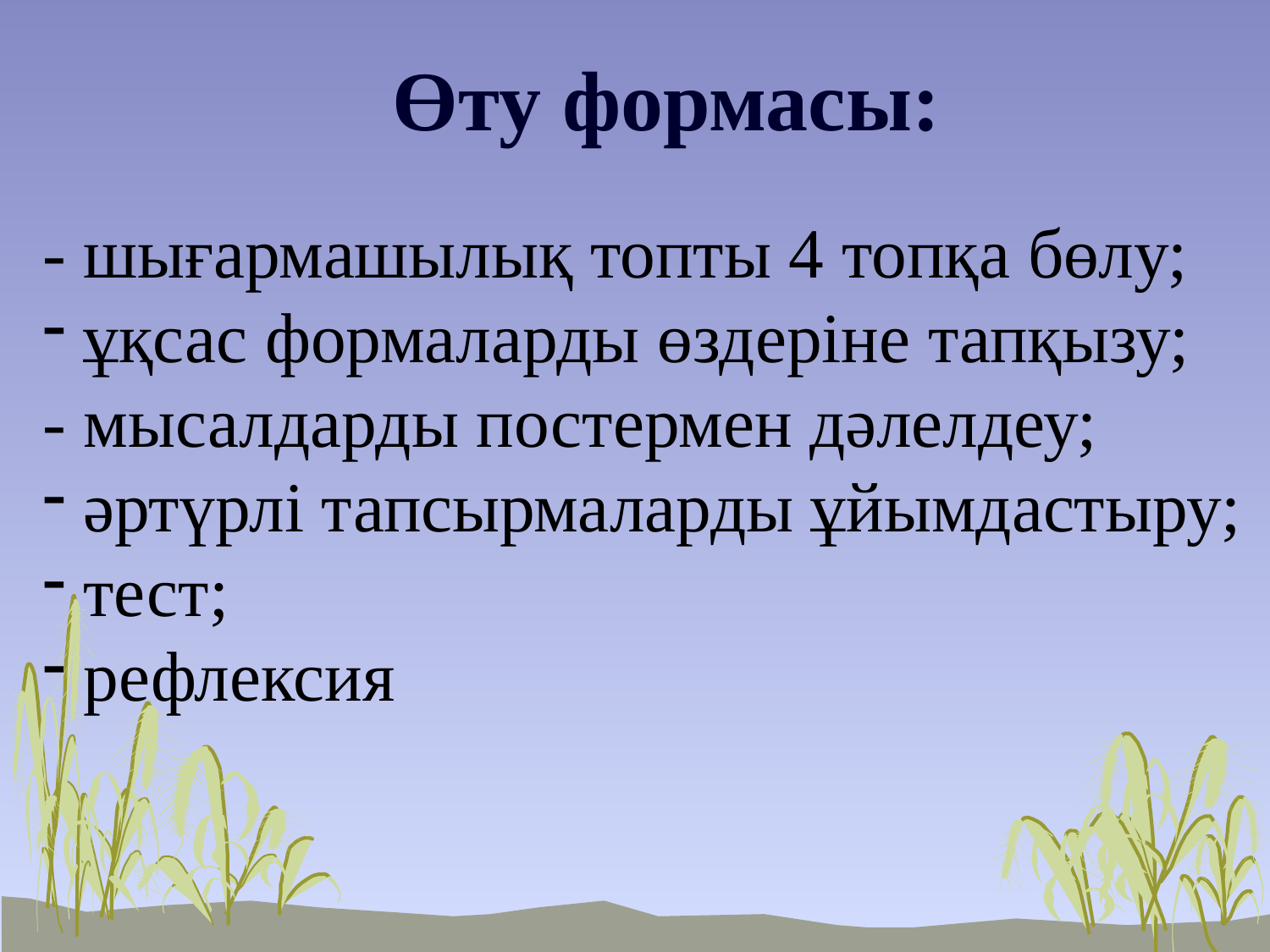

Өту формасы:
- шығармашылық топты 4 топқа бөлу;
 ұқсас формаларды өздеріне тапқызу;
- мысалдарды постермен дәлелдеу;
 әртүрлі тапсырмаларды ұйымдастыру;
 тест;
 рефлексия